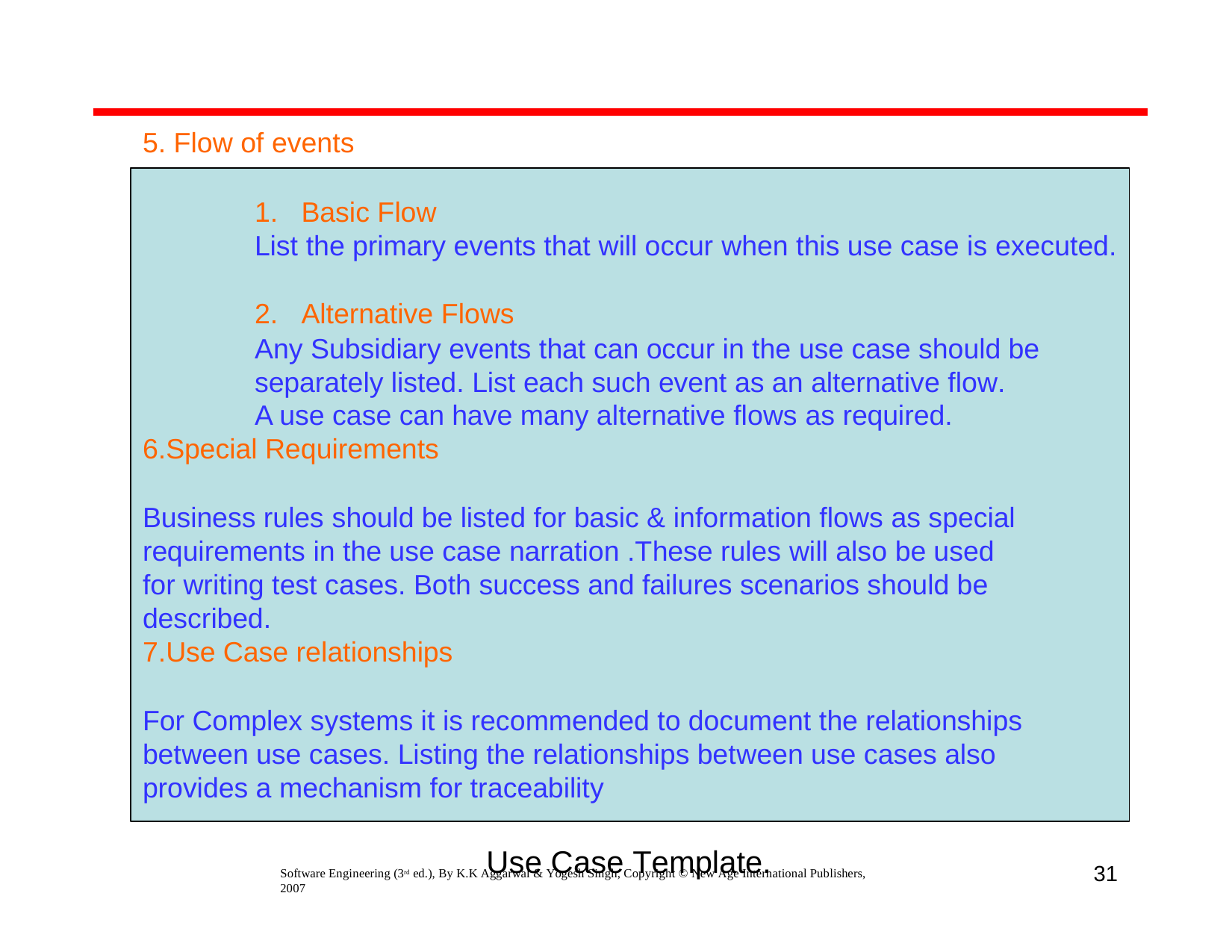

Flow of events

Basic Flow
List the primary events that will occur when this use case is executed.

Alternative Flows
Any Subsidiary events that can occur in the use case should be separately listed. List each such event as an alternative flow.
A use case can have many alternative flows as required.
Special Requirements

Business rules should be listed for basic & information flows as special requirements in the use case narration .These rules will also be used for writing test cases. Both success and failures scenarios should be described.
Use Case relationships

For Complex systems it is recommended to document the relationships between use cases. Listing the relationships between use cases also provides a mechanism for traceability

Use Case Template.

31
Software Engineering (3rd  ed.), By K.K Aggarwal & Yogesh Singh, Copyright © New Age International Publishers, 2007